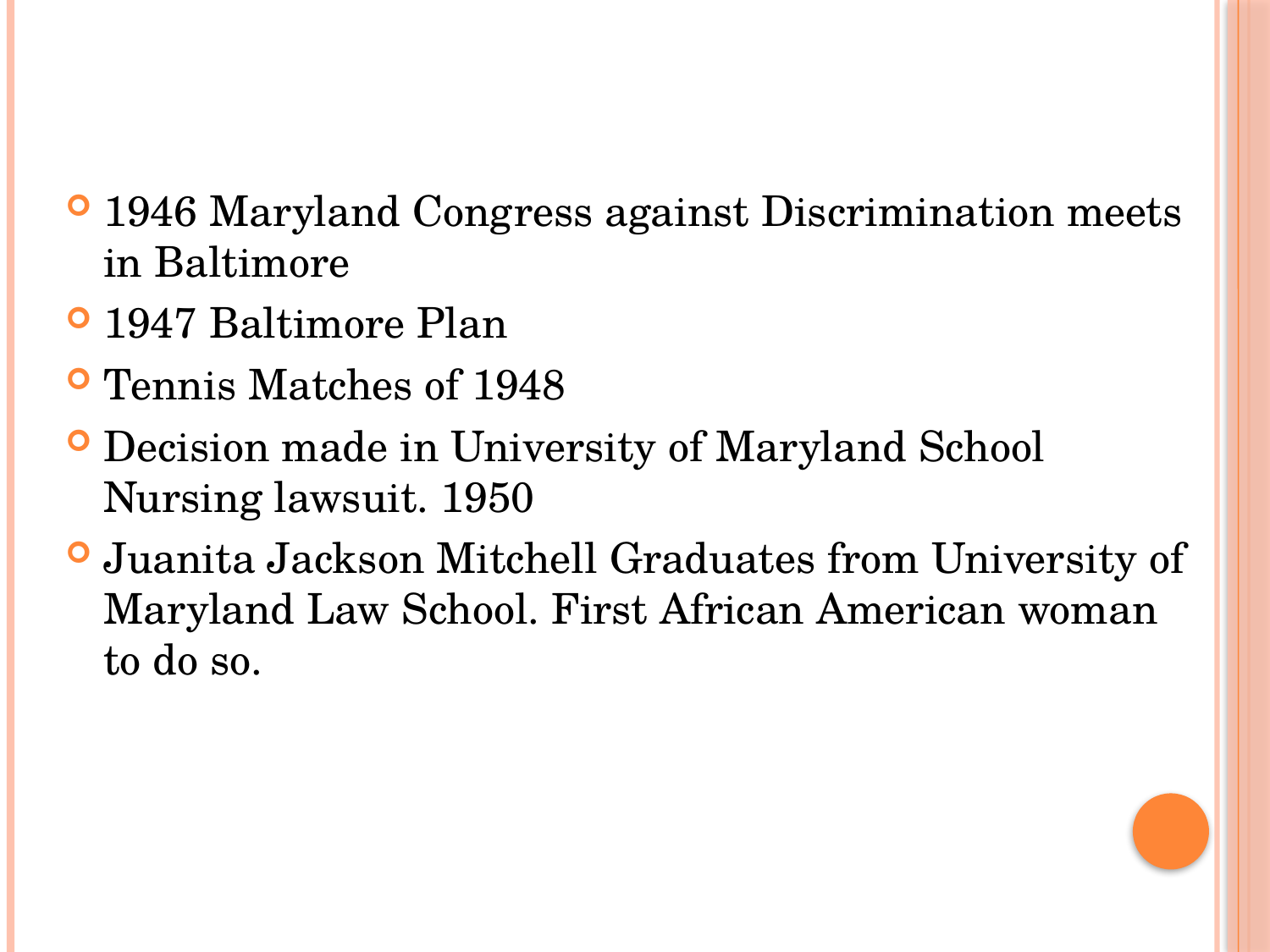

#

1946 Maryland Congress against Discrimination meets in Baltimore
1947 Baltimore Plan
Tennis Matches of 1948
Decision made in University of Maryland School Nursing lawsuit. 1950
Juanita Jackson Mitchell Graduates from University of Maryland Law School. First African American woman to do so.